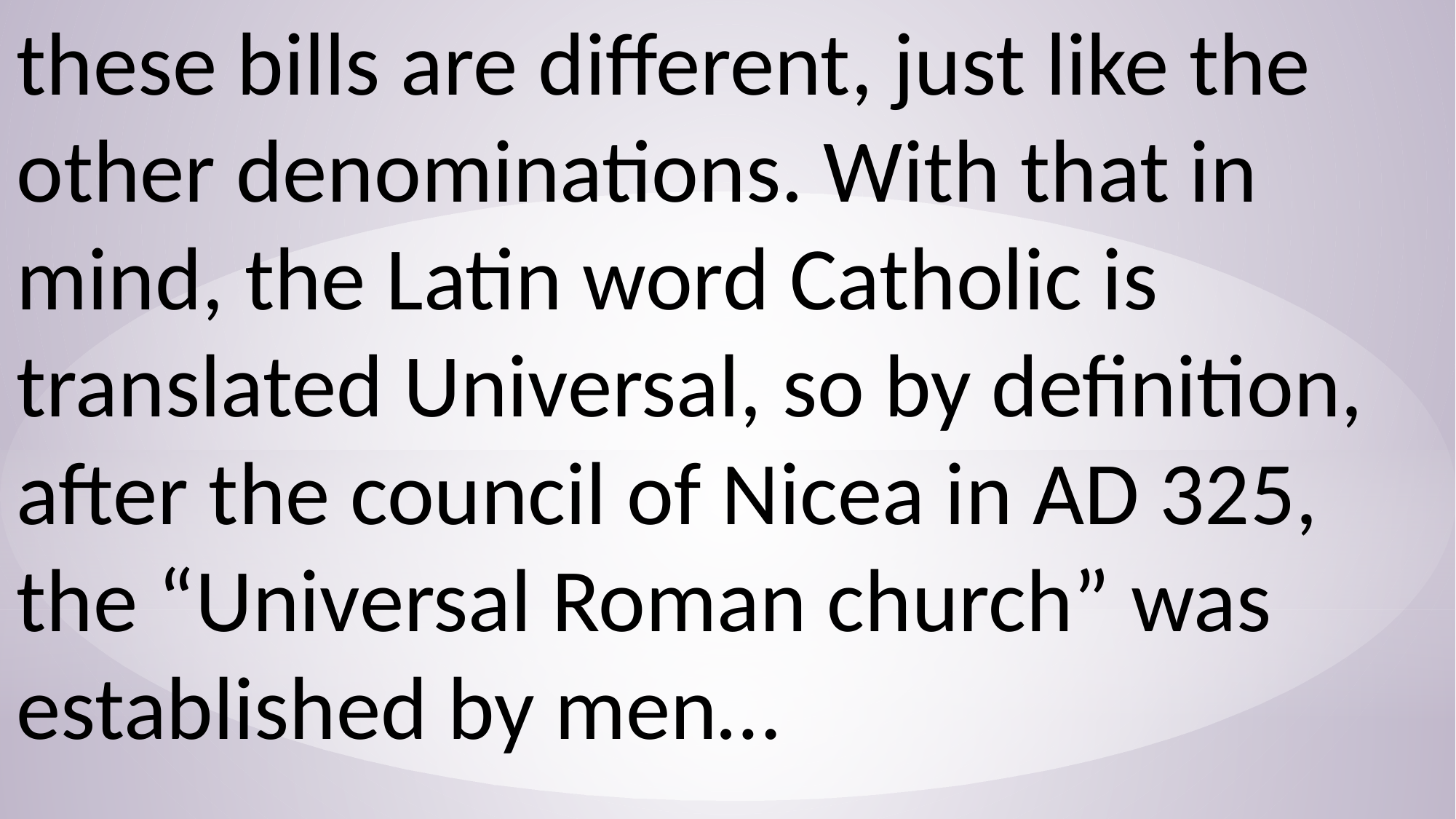

these bills are different, just like the other denominations. With that in mind, the Latin word Catholic is translated Universal, so by definition, after the council of Nicea in AD 325, the “Universal Roman church” was established by men…